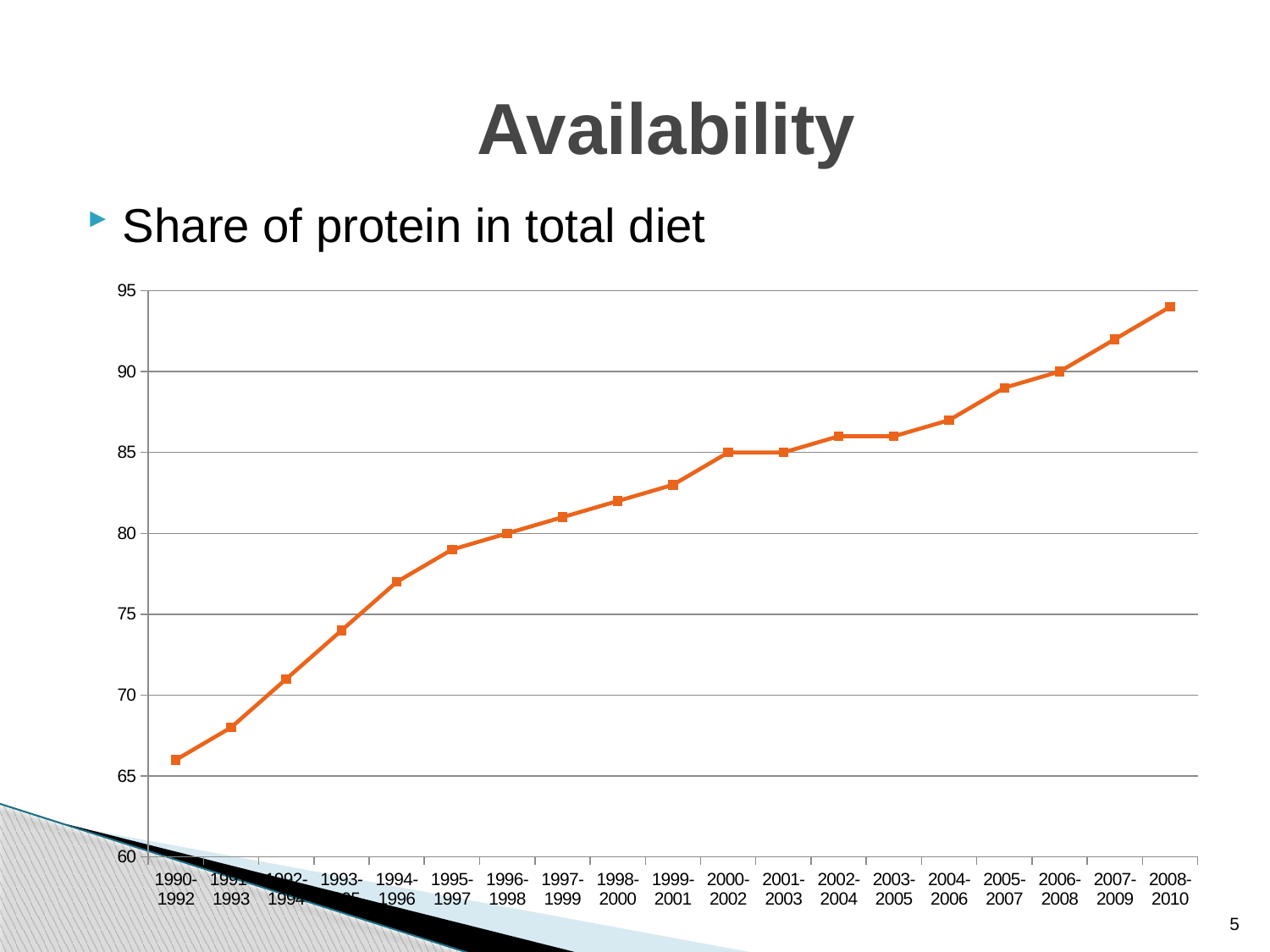

# Availability
Share of protein in total diet

### Chart

| Category | China |
|---|---|
| 1990-1992 | 66.0 |
| 1991-1993 | 68.0 |
| 1992-1994 | 71.0 |
| 1993-1995 | 74.0 |
| 1994-1996 | 77.0 |
| 1995-1997 | 79.0 |
| 1996-1998 | 80.0 |
| 1997-1999 | 81.0 |
| 1998-2000 | 82.0 |
| 1999-2001 | 83.0 |
| 2000-2002 | 85.0 |
| 2001-2003 | 85.0 |
| 2002-2004 | 86.0 |
| 2003-2005 | 86.0 |
| 2004-2006 | 87.0 |
| 2005-2007 | 89.0 |
| 2006-2008 | 90.0 |
| 2007-2009 | 92.0 |
| 2008-2010 | 94.0 |
5